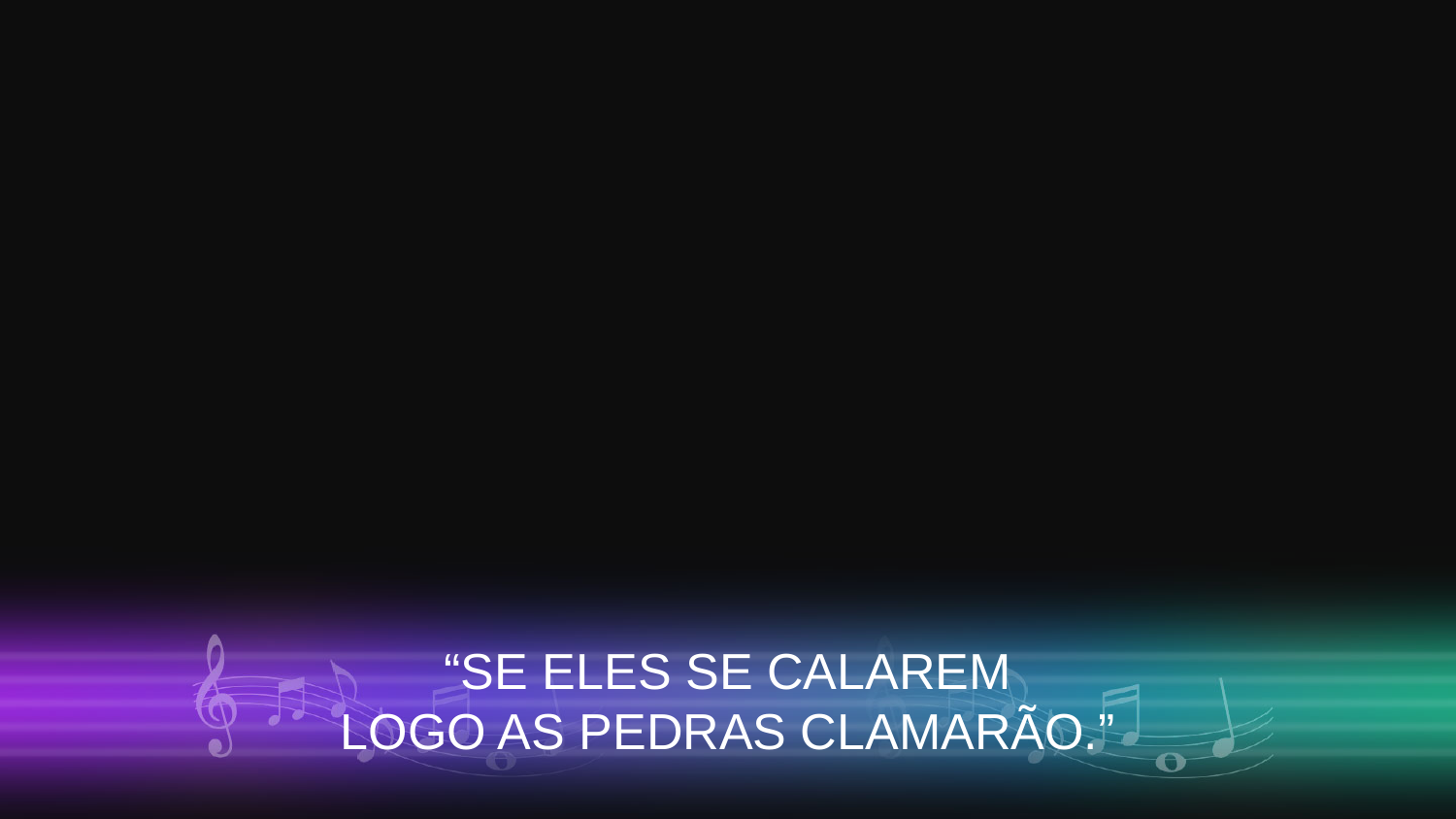

“SE ELES SE CALAREM
LOGO AS PEDRAS CLAMARÃO.”